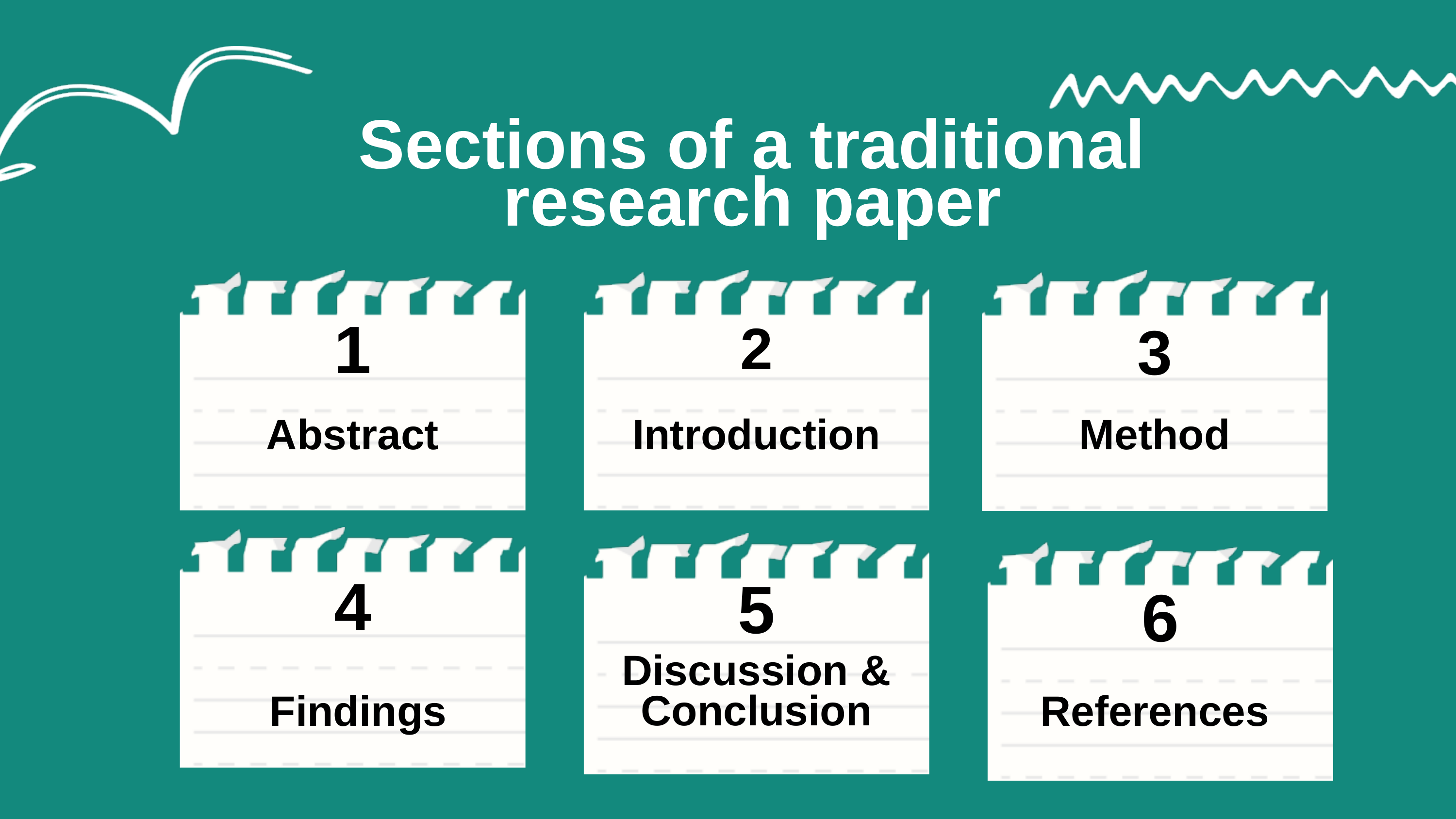

Sections of a traditional research paper

1
2
3
Abstract
Introduction
Method

4
5
6
Discussion & Conclusion
References
Findings